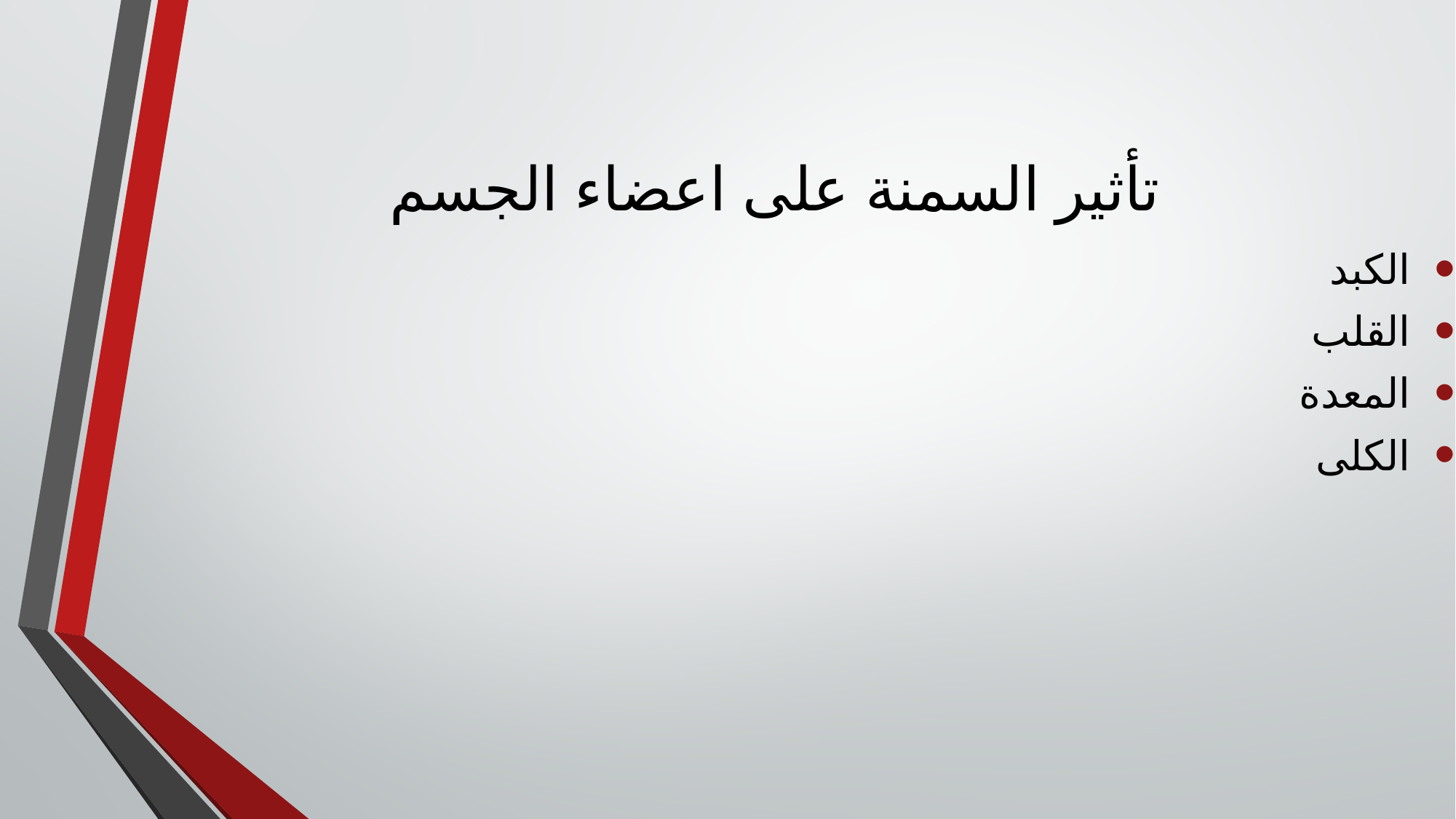

# تأثير السمنة على اعضاء الجسم
الكبد
القلب
المعدة
الكلى